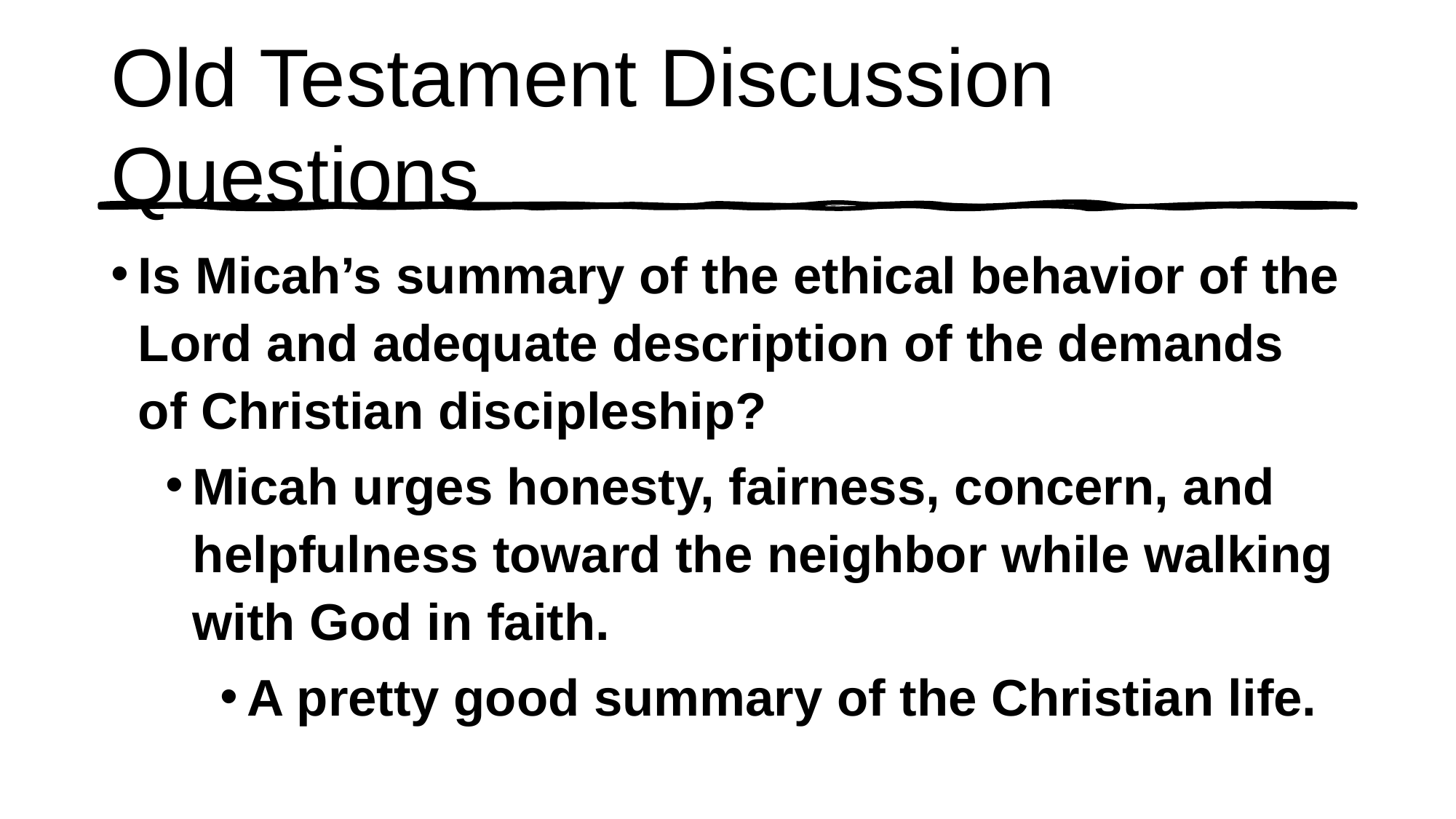

# Old Testament Discussion Questions
Is Micah’s summary of the ethical behavior of the Lord and adequate description of the demands of Christian discipleship?
Micah urges honesty, fairness, concern, and helpfulness toward the neighbor while walking with God in faith.
A pretty good summary of the Christian life.